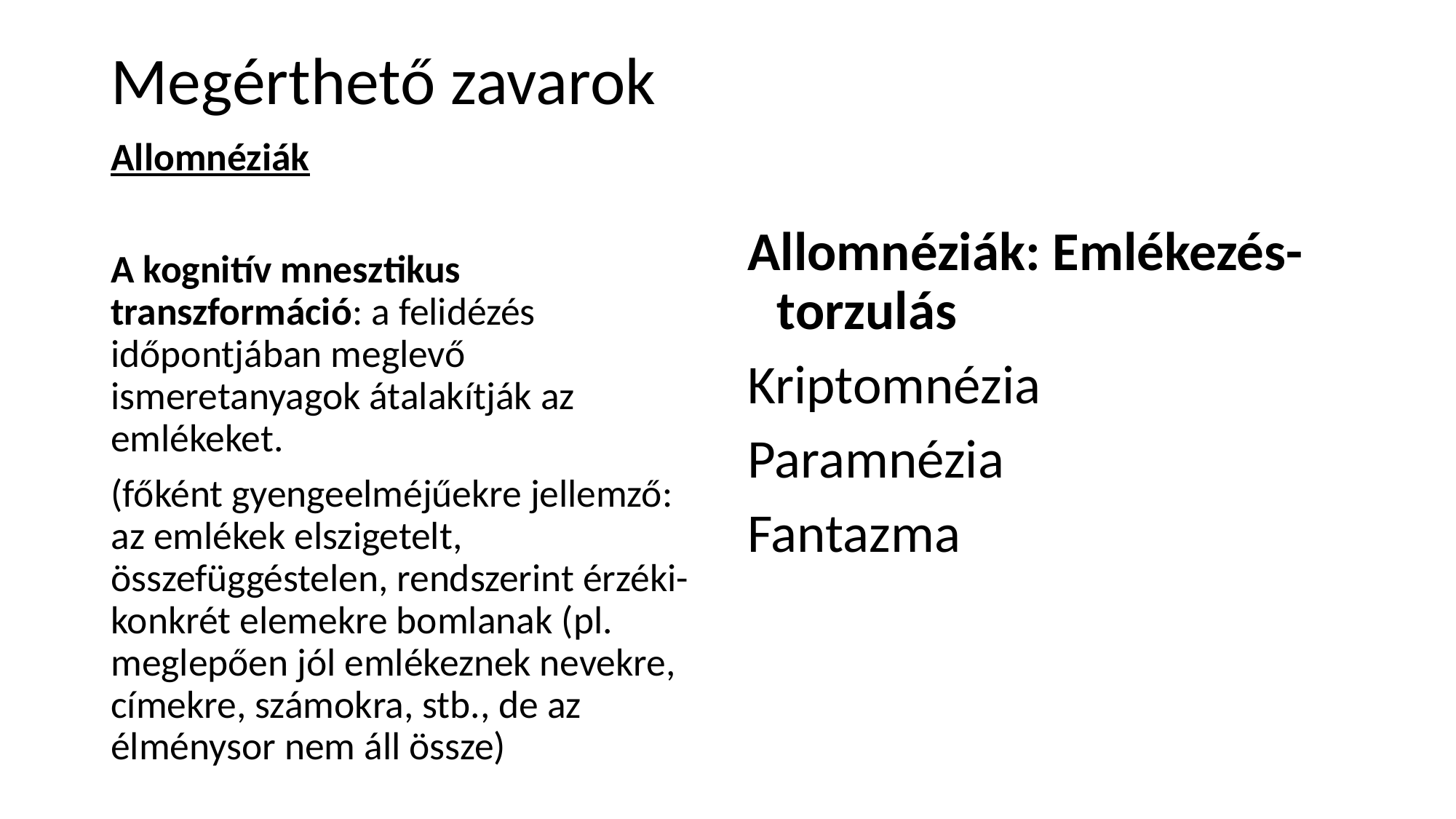

# Megérthető zavarok
Allomnéziák

A kognitív mnesztikus transzformáció: a felidézés időpontjában meglevő ismeretanyagok átalakítják az emlékeket.
(főként gyengeelméjűekre jellemző: az emlékek elszigetelt, összefüggéstelen, rendszerint érzéki-konkrét elemekre bomlanak (pl. meglepően jól emlékeznek nevekre, címekre, számokra, stb., de az élménysor nem áll össze)
Allomnéziák: Emlékezés-torzulás
Kriptomnézia
Paramnézia
Fantazma